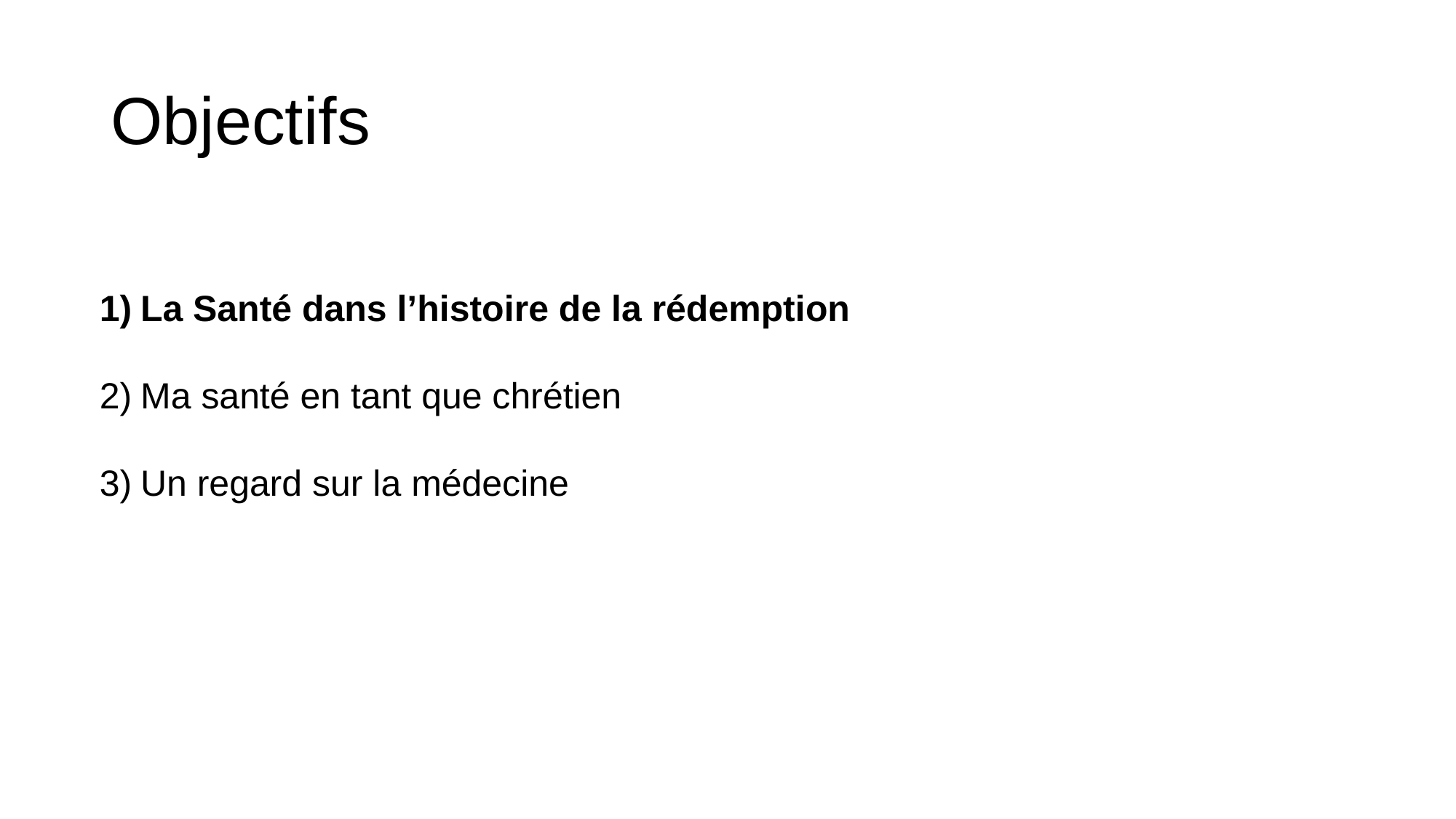

# Objectifs
La Santé dans l’histoire de la rédemption

Ma santé en tant que chrétien

Un regard sur la médecine